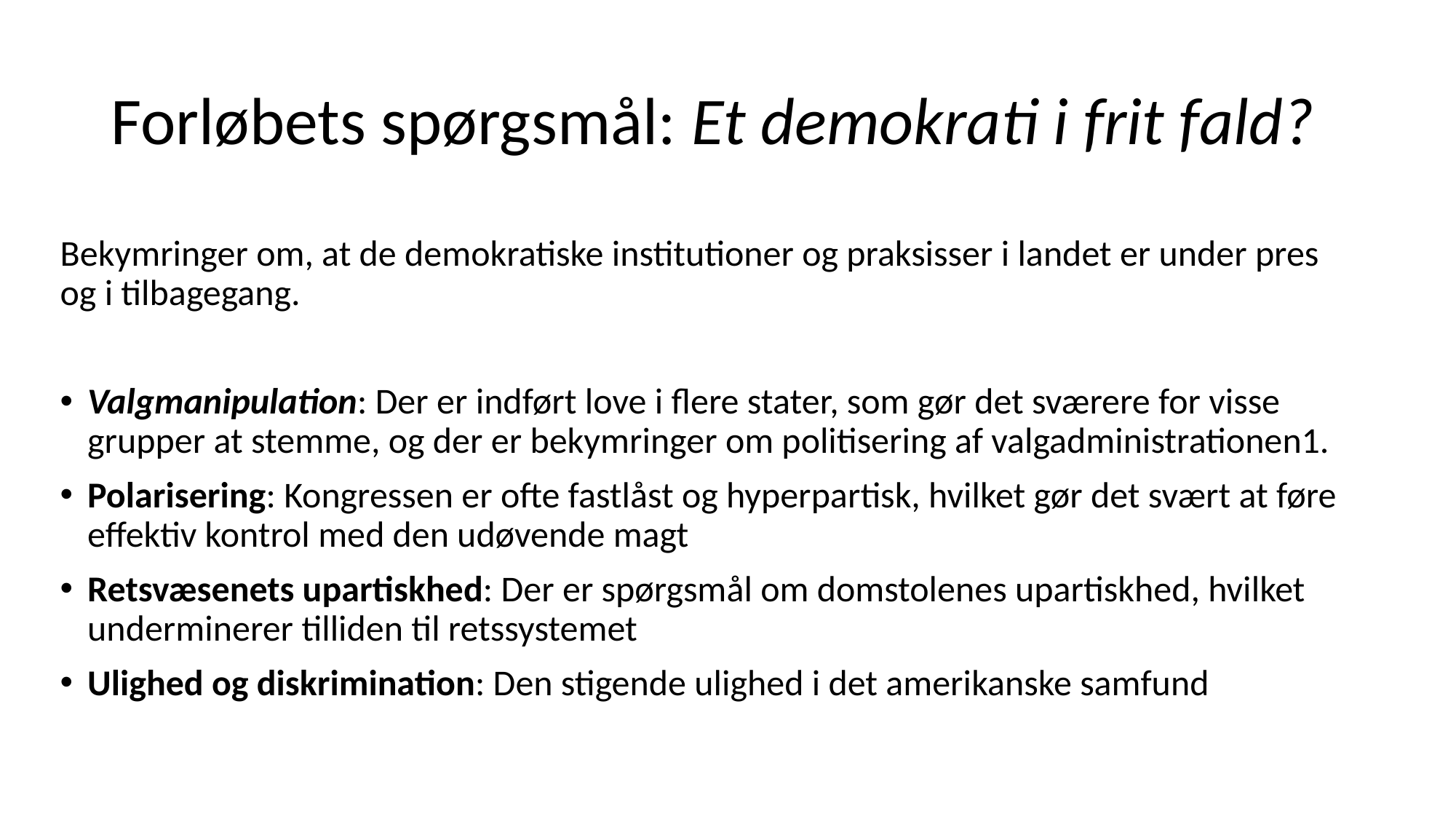

# Forløbets spørgsmål: Et demokrati i frit fald?

Bekymringer om, at de demokratiske institutioner og praksisser i landet er under pres og i tilbagegang.

Valgmanipulation: Der er indført love i flere stater, som gør det sværere for visse grupper at stemme, og der er bekymringer om politisering af valgadministrationen1.
Polarisering: Kongressen er ofte fastlåst og hyperpartisk, hvilket gør det svært at føre effektiv kontrol med den udøvende magt
Retsvæsenets upartiskhed: Der er spørgsmål om domstolenes upartiskhed, hvilket underminerer tilliden til retssystemet
Ulighed og diskrimination: Den stigende ulighed i det amerikanske samfund